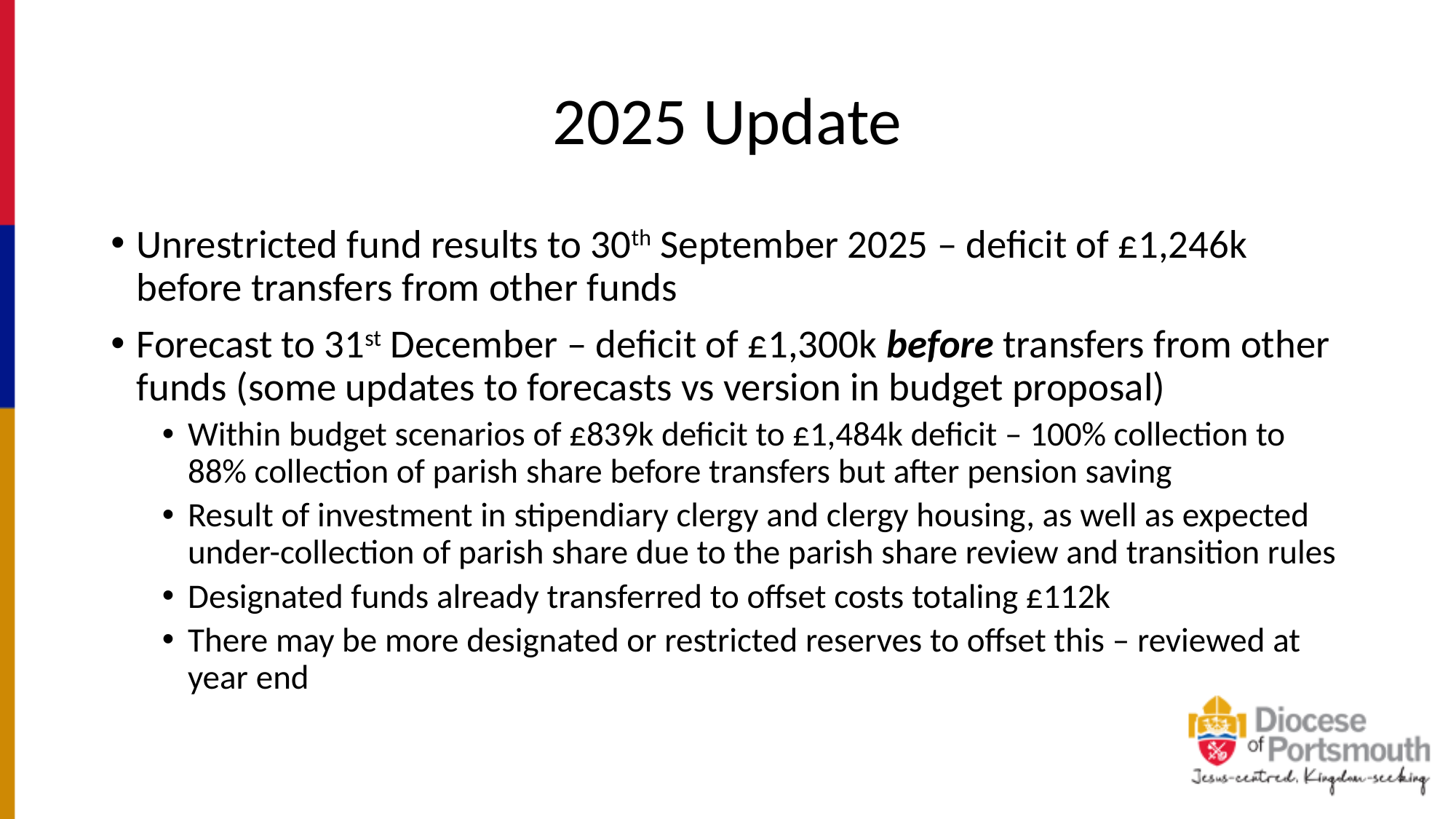

# 2025 Update
Unrestricted fund results to 30th September 2025 – deficit of £1,246k before transfers from other funds
Forecast to 31st December – deficit of £1,300k before transfers from other funds (some updates to forecasts vs version in budget proposal)
Within budget scenarios of £839k deficit to £1,484k deficit – 100% collection to 88% collection of parish share before transfers but after pension saving
Result of investment in stipendiary clergy and clergy housing, as well as expected under-collection of parish share due to the parish share review and transition rules
Designated funds already transferred to offset costs totaling £112k
There may be more designated or restricted reserves to offset this – reviewed at year end